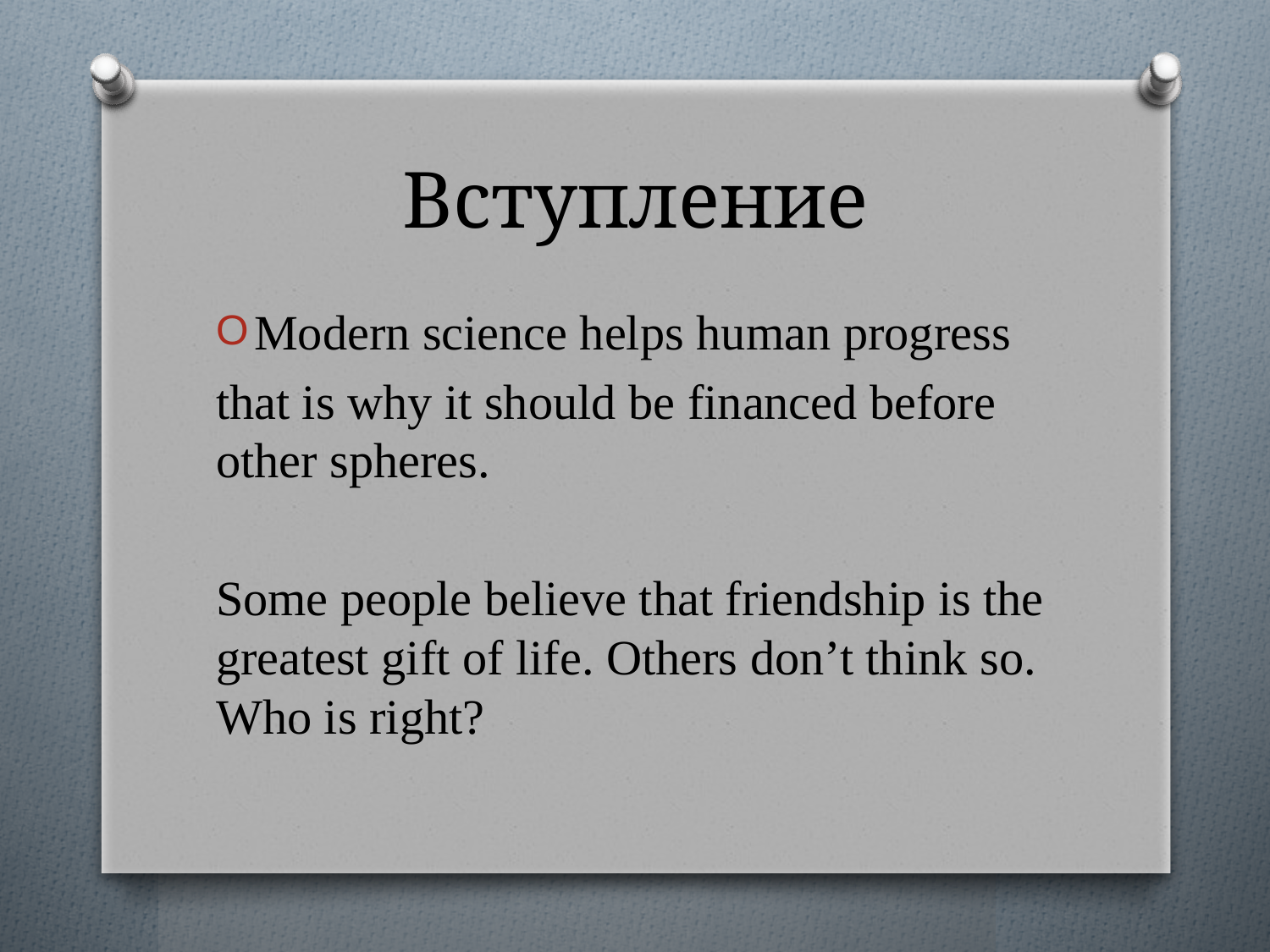

# Вступление
Modern science helps human progress
that is why it should be financed before other spheres.

Some people believe that friendship is the greatest gift of life. Others don’t think so. Who is right?